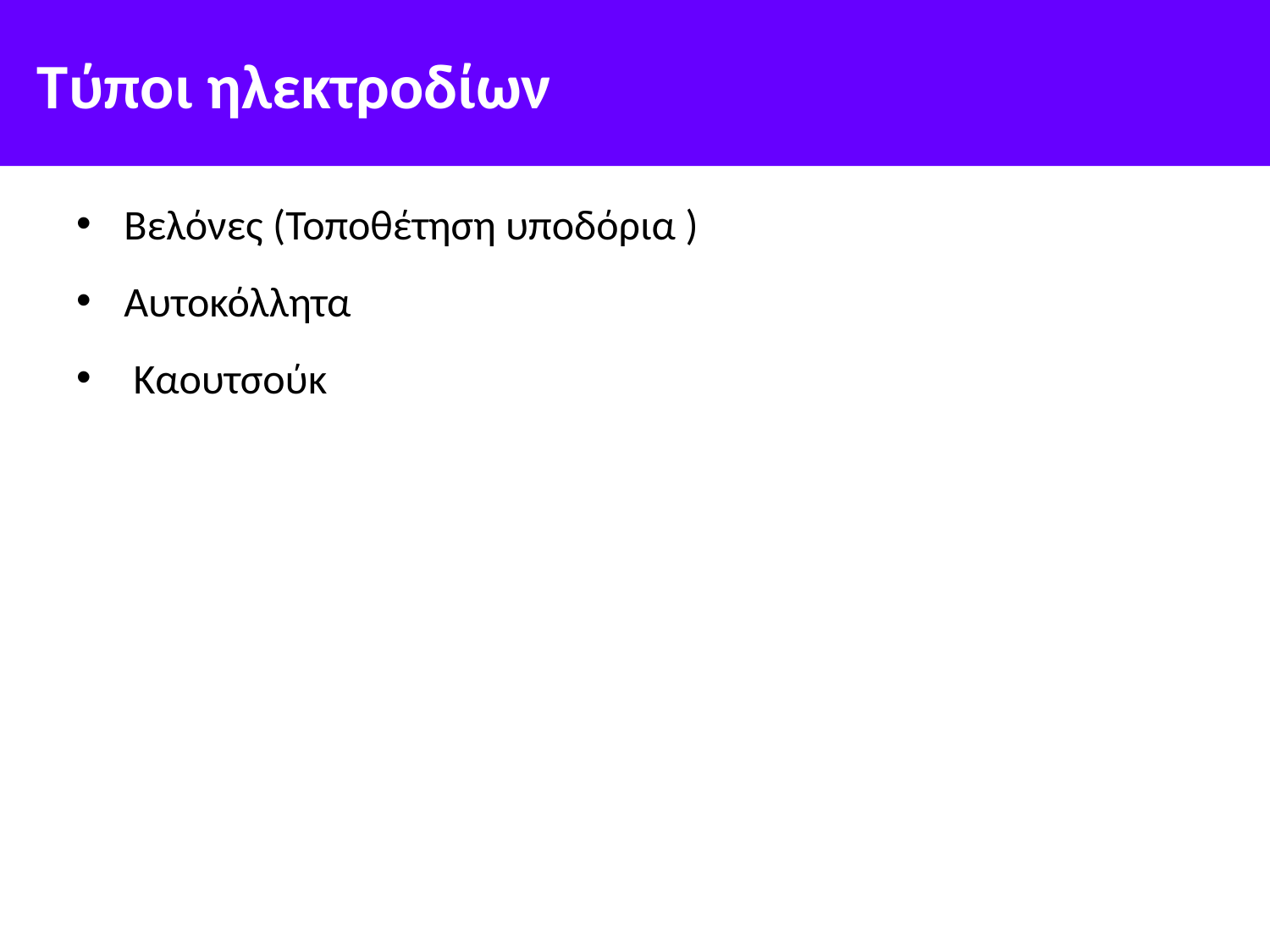

# Τύποι ηλεκτροδίων
Βελόνες (Τοποθέτηση υποδόρια )
Αυτοκόλλητα
 Καουτσούκ